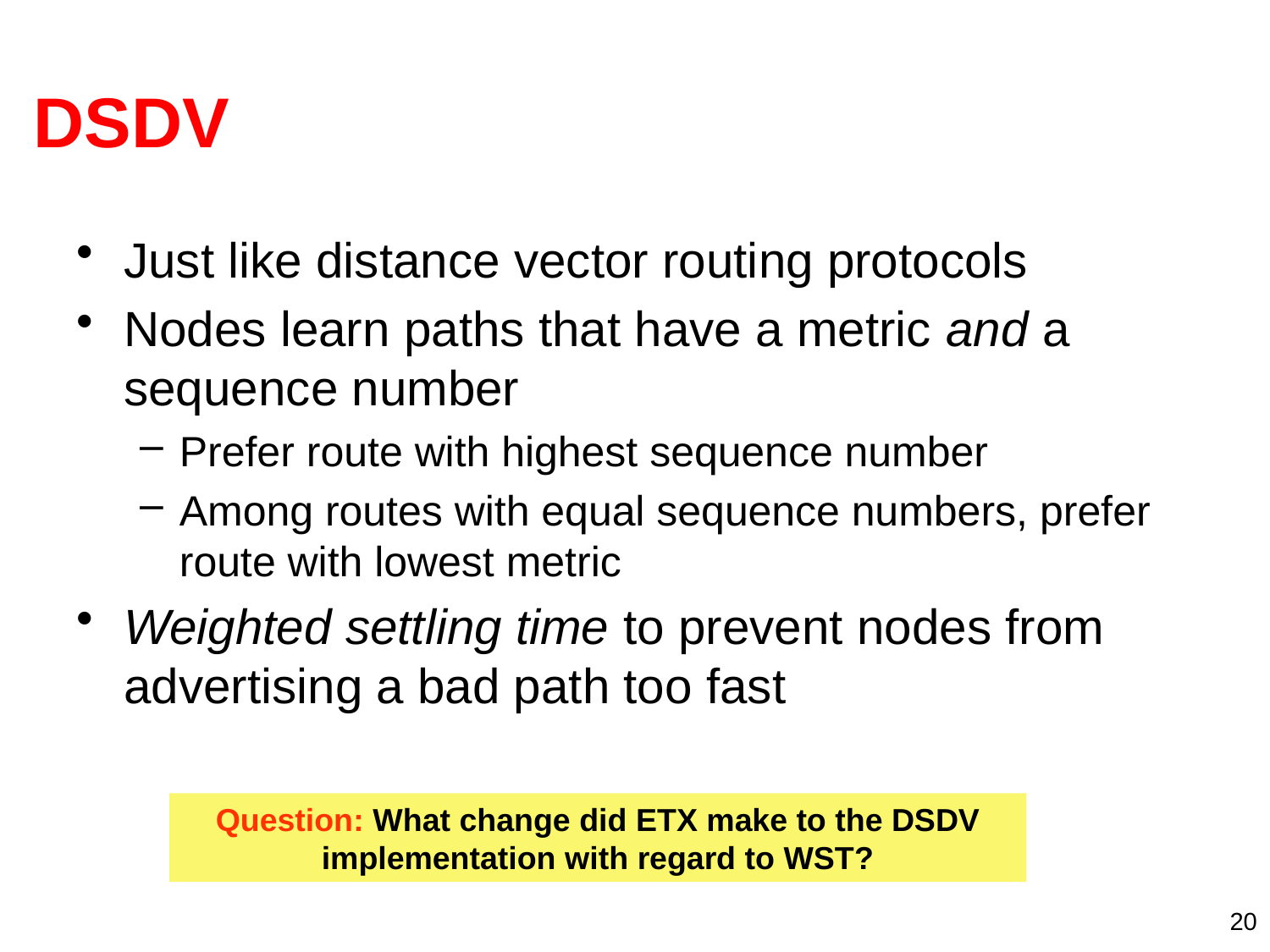

# DSDV
Just like distance vector routing protocols
Nodes learn paths that have a metric and a sequence number
Prefer route with highest sequence number
Among routes with equal sequence numbers, prefer route with lowest metric
Weighted settling time to prevent nodes from advertising a bad path too fast
Question: What change did ETX make to the DSDV implementation with regard to WST?
20